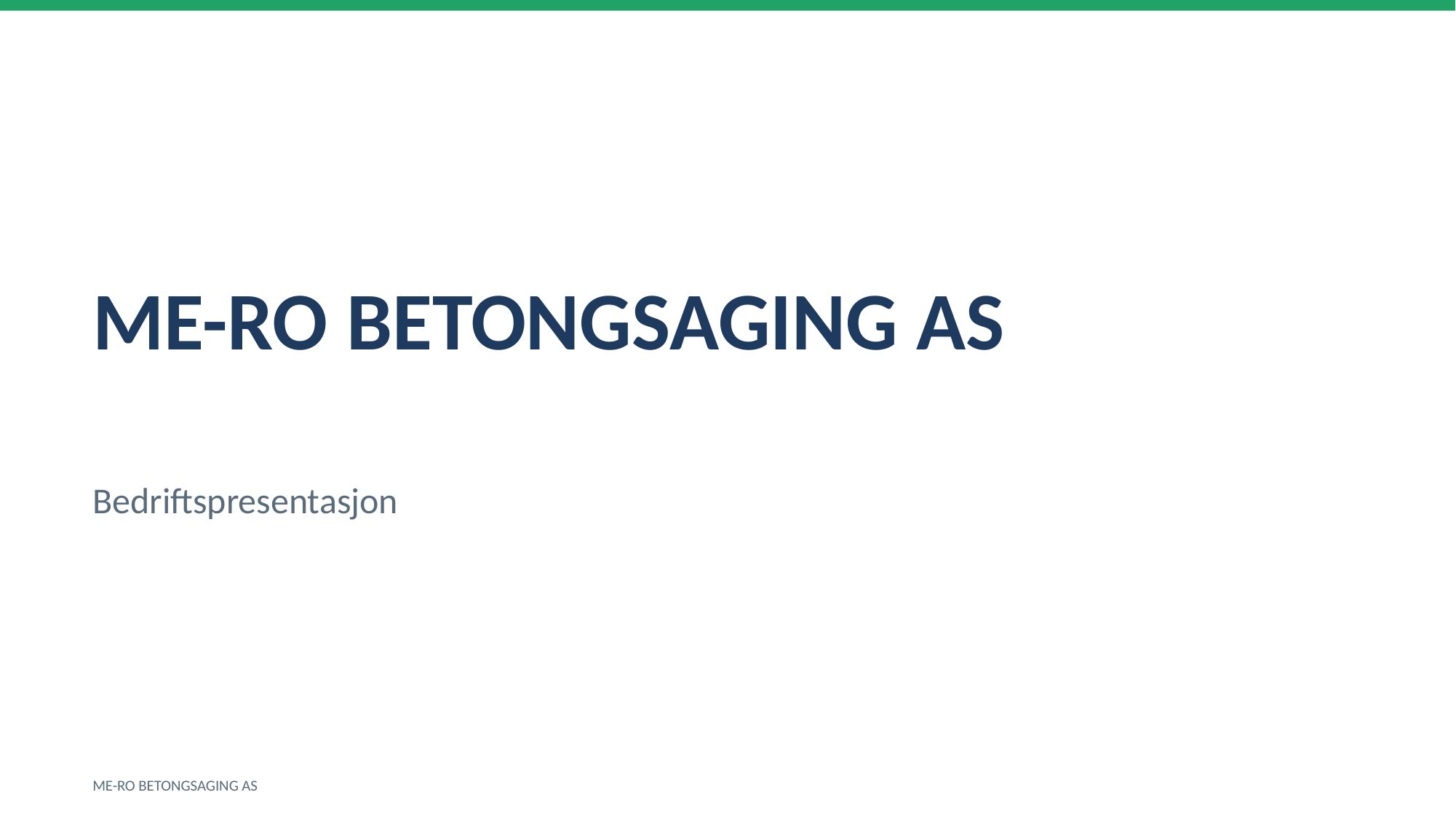

ME-RO BETONGSAGING AS
Bedriftspresentasjon
ME-RO BETONGSAGING AS